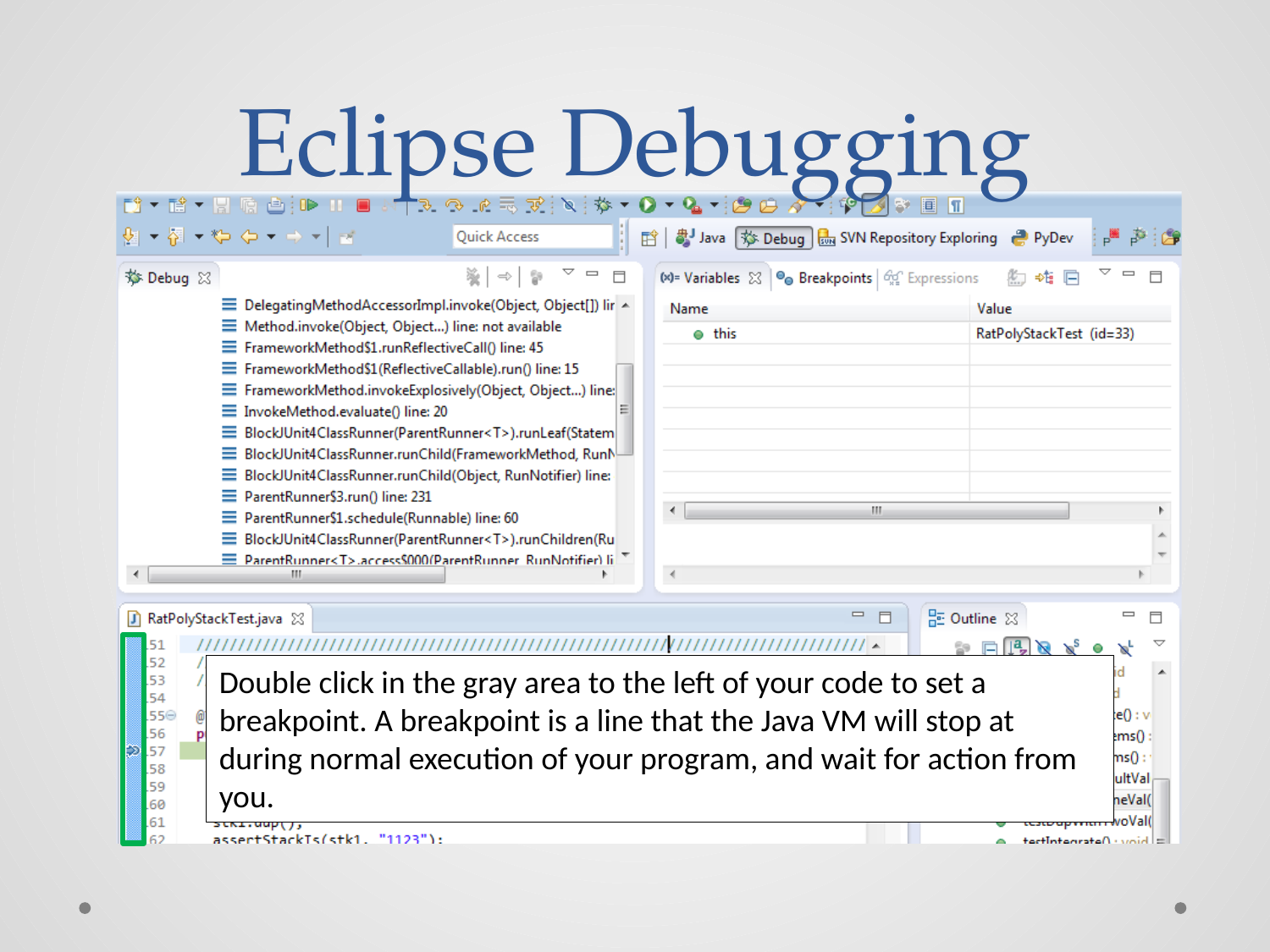

# Eclipse Debugging

Double click in the gray area to the left of your code to set a breakpoint. A breakpoint is a line that the Java VM will stop at during normal execution of your program, and wait for action from you.